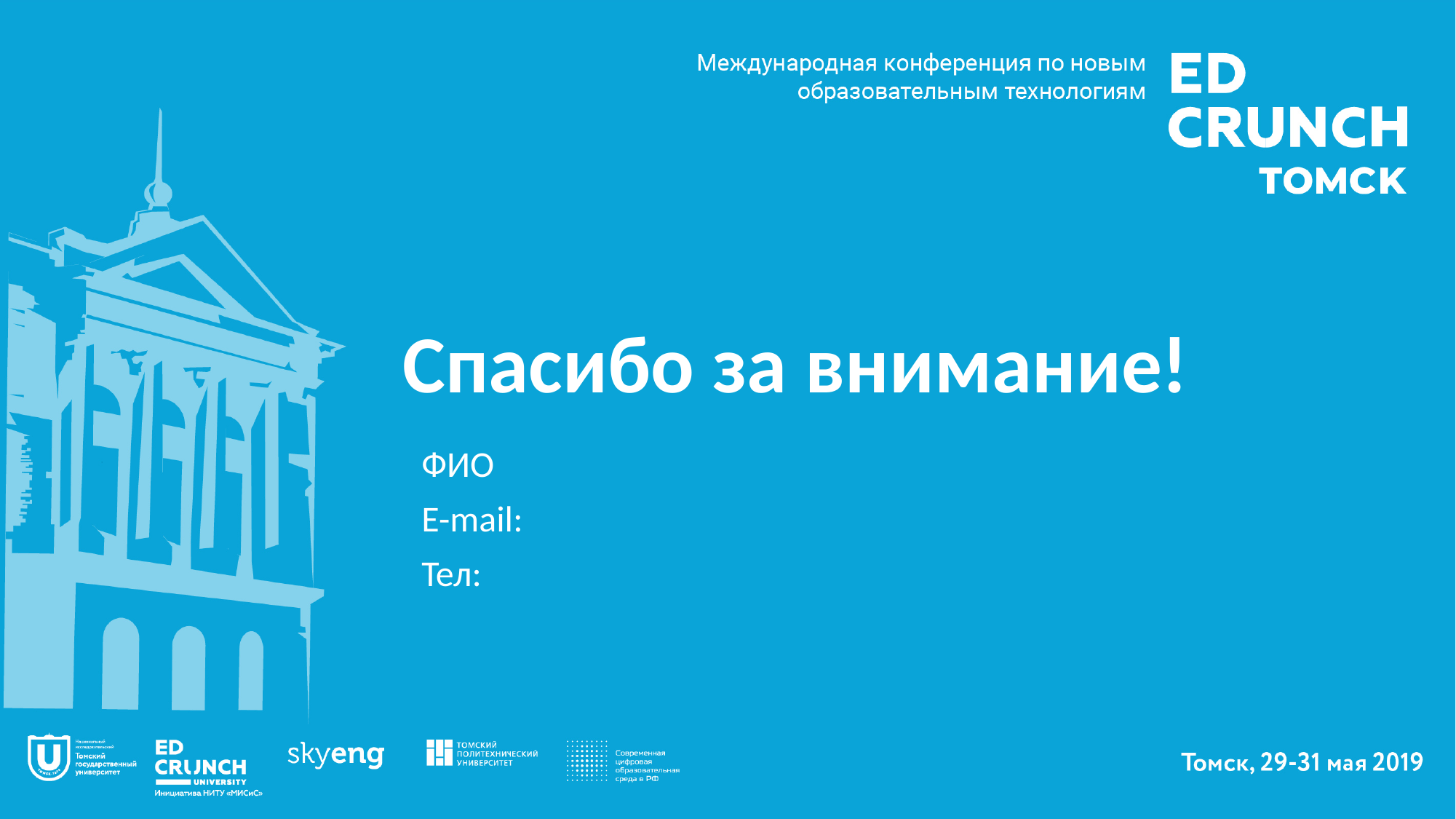

# Спасибо за внимание!
ФИО
E-mail:
Тел: